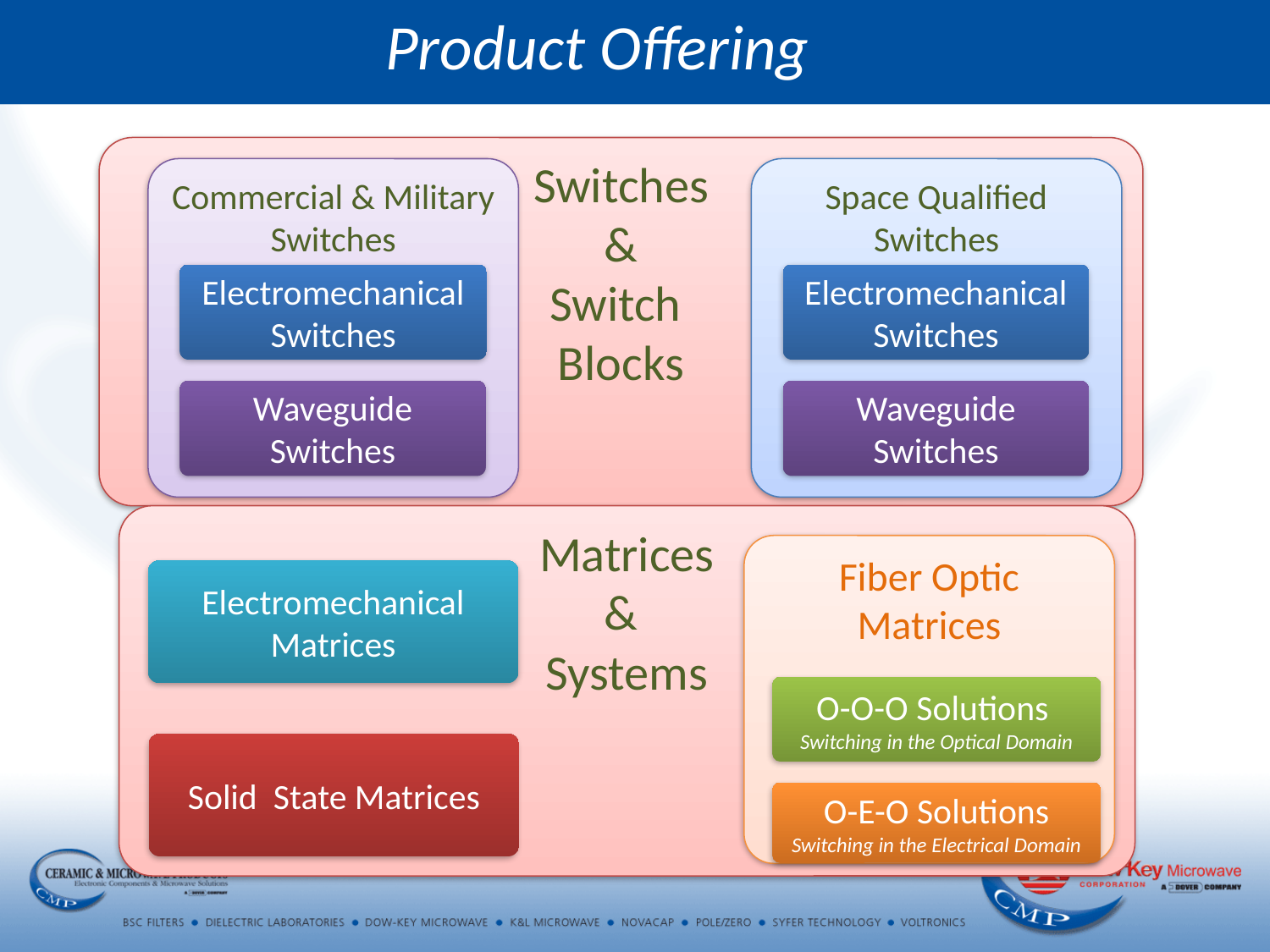

# Product Offering
Switches
&
Switch
Blocks
Commercial & Military
Switches
Space Qualified
Switches
Electromechanical Switches
Electromechanical Switches
Waveguide Switches
Waveguide Switches
Matrices
&
Systems
Fiber Optic Matrices
Electromechanical Matrices
O-O-O Solutions
Switching in the Optical Domain
Solid  State Matrices

O-E-O Solutions
Switching in the Electrical Domain